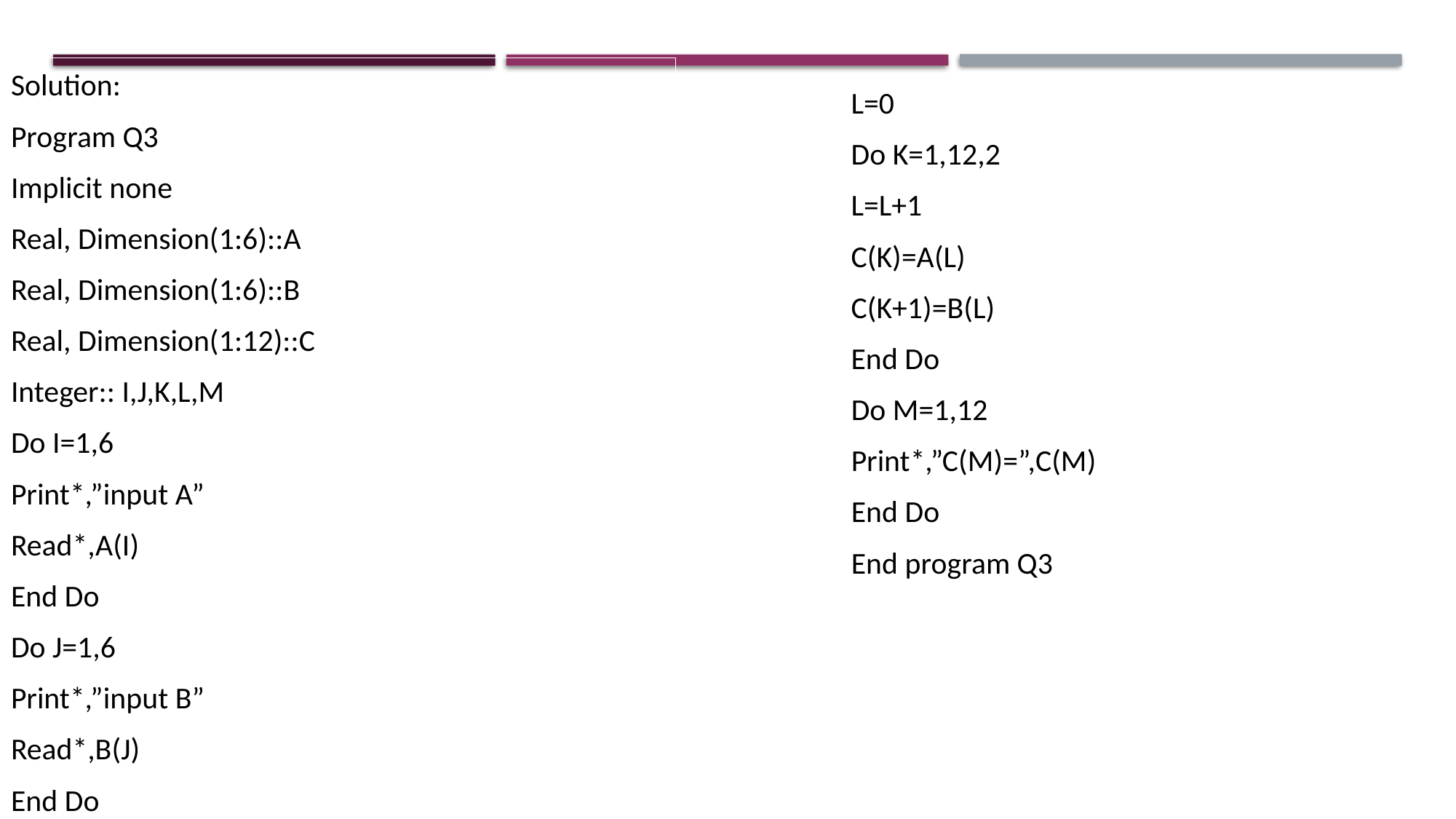

Solution:
Program Q3
Implicit none
Real, Dimension(1:6)::A
Real, Dimension(1:6)::B
Real, Dimension(1:12)::C
Integer:: I,J,K,L,M
Do I=1,6
Print*,”input A”
Read*,A(I)
End Do
Do J=1,6
Print*,”input B”
Read*,B(J)
End Do

L=0
Do K=1,12,2
L=L+1
C(K)=A(L)
C(K+1)=B(L)
End Do
Do M=1,12
Print*,”C(M)=”,C(M)
End Do
End program Q3